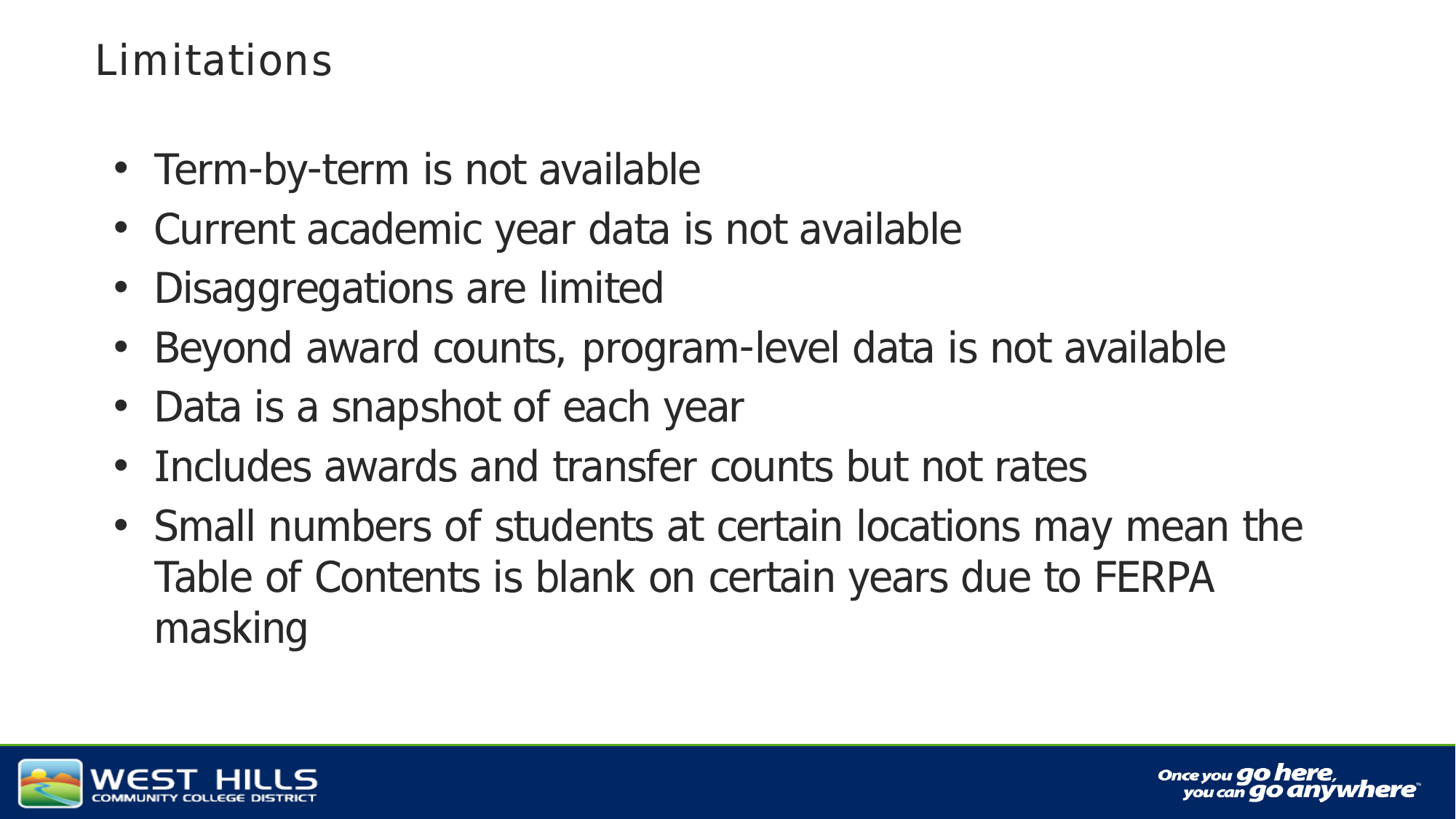

# Limitations
Term-by-term is not available
Current academic year data is not available
Disaggregations are limited
Beyond award counts, program-level data is not available
Data is a snapshot of each year
Includes awards and transfer counts but not rates
Small numbers of students at certain locations may mean the Table of Contents is blank on certain years due to FERPA masking